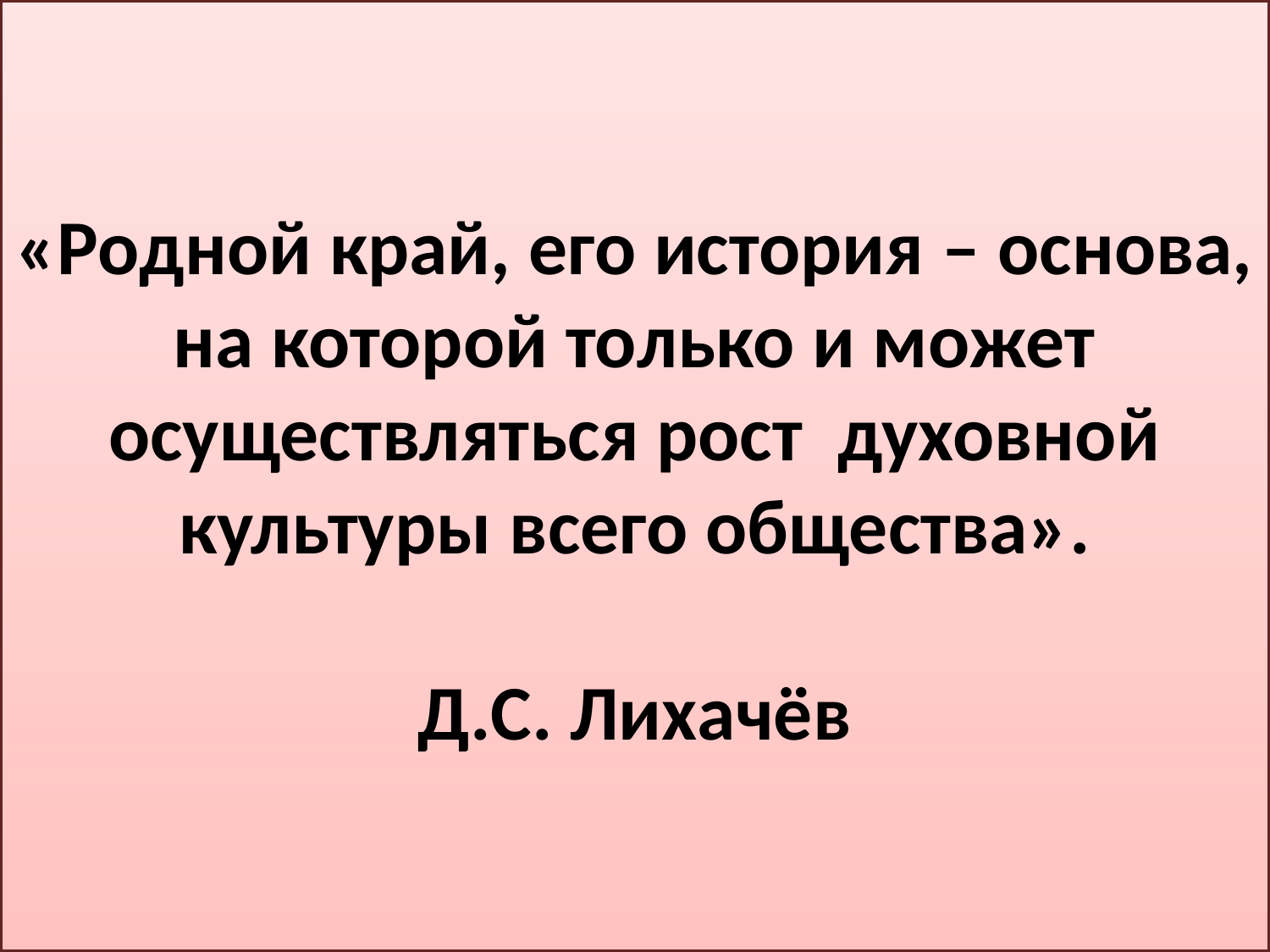

# «Родной край, его история – основа, на которой только и может осуществляться рост  духовной культуры всего общества». Д.С. Лихачёв